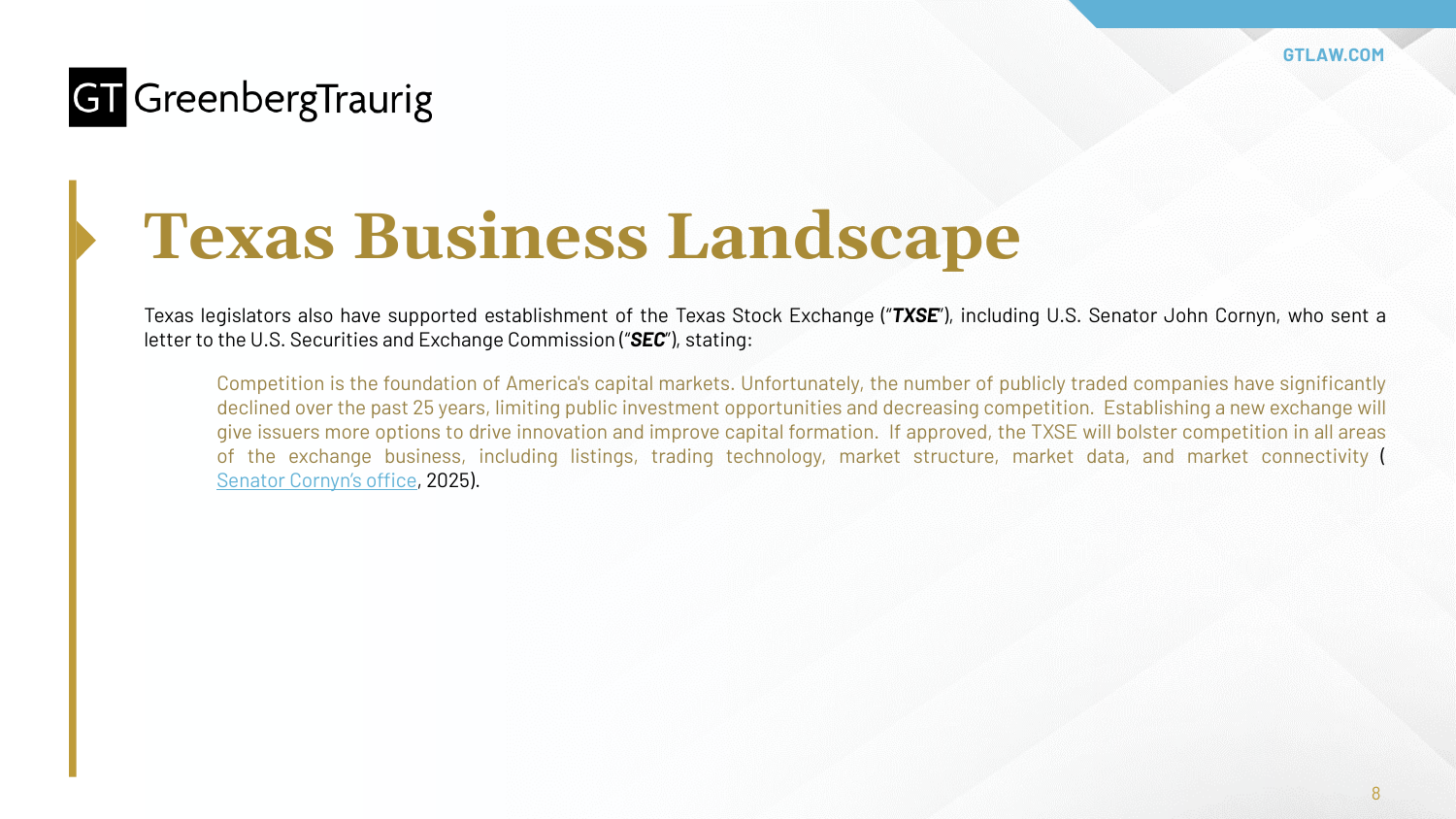

# Texas Business Landscape
Texas legislators also have supported establishment of the Texas Stock Exchange (“TXSE”), including U.S. Senator John Cornyn, who sent a letter to the U.S. Securities and Exchange Commission (“SEC”), stating:
Competition is the foundation of America's capital markets. Unfortunately, the number of publicly traded companies have significantly declined over the past 25 years, limiting public investment opportunities and decreasing competition.  Establishing a new exchange will give issuers more options to drive innovation and improve capital formation.  If approved, the TXSE will bolster competition in all areas of the exchange business, including listings, trading technology, market structure, market data, and market connectivity (Senator Cornyn’s office, 2025).

8